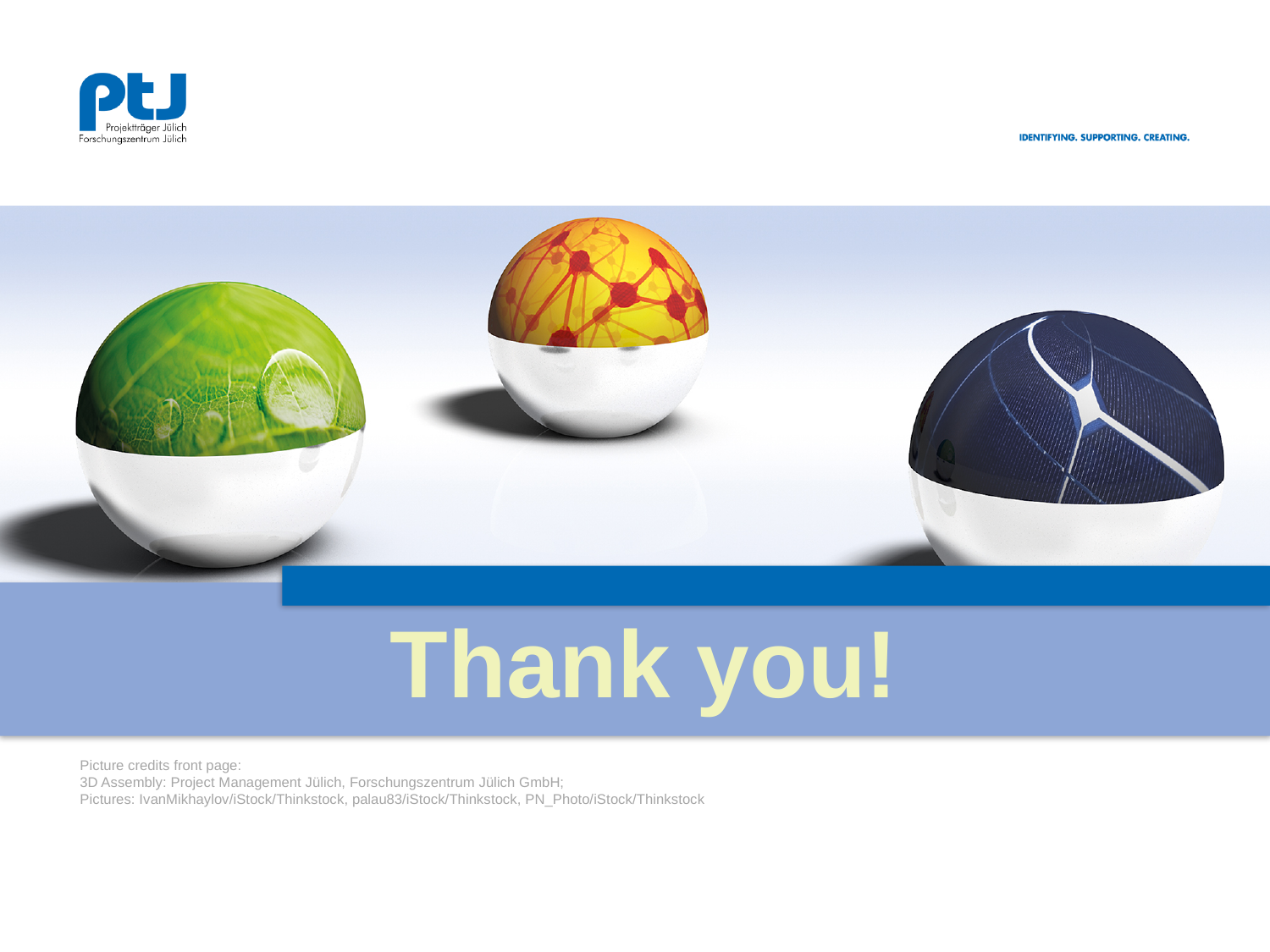

Thank you!
Picture credits front page:
3D Assembly: Project Management Jülich, Forschungszentrum Jülich GmbH;
Pictures: IvanMikhaylov/iStock/Thinkstock, palau83/iStock/Thinkstock, PN_Photo/iStock/Thinkstock